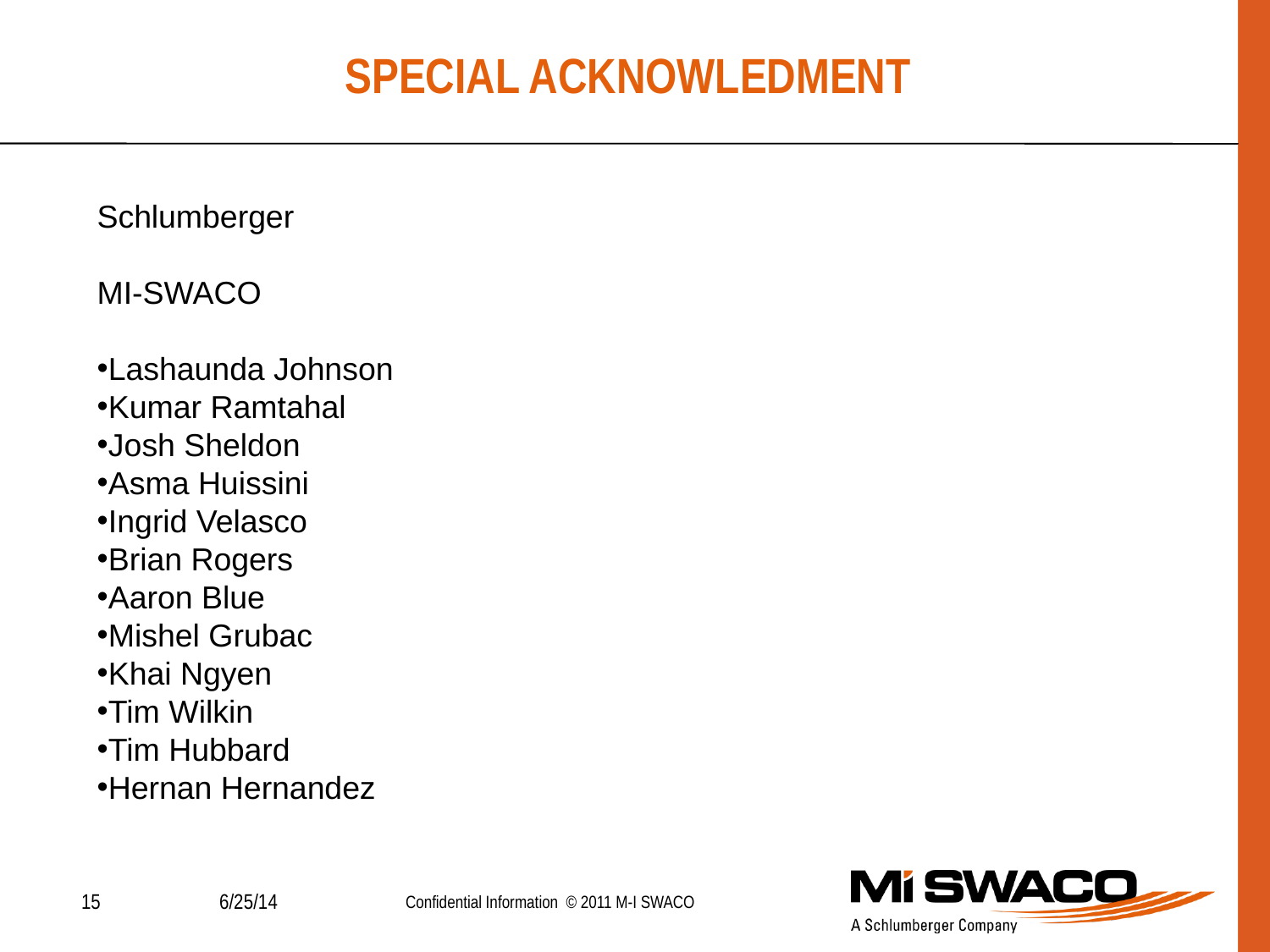

SPECIAL ACKNOWLEDMENT
Schlumberger

MI-SWACO

Lashaunda Johnson
Kumar Ramtahal
Josh Sheldon
Asma Huissini
Ingrid Velasco
Brian Rogers
Aaron Blue
Mishel Grubac
Khai Ngyen
Tim Wilkin
Tim Hubbard
Hernan Hernandez